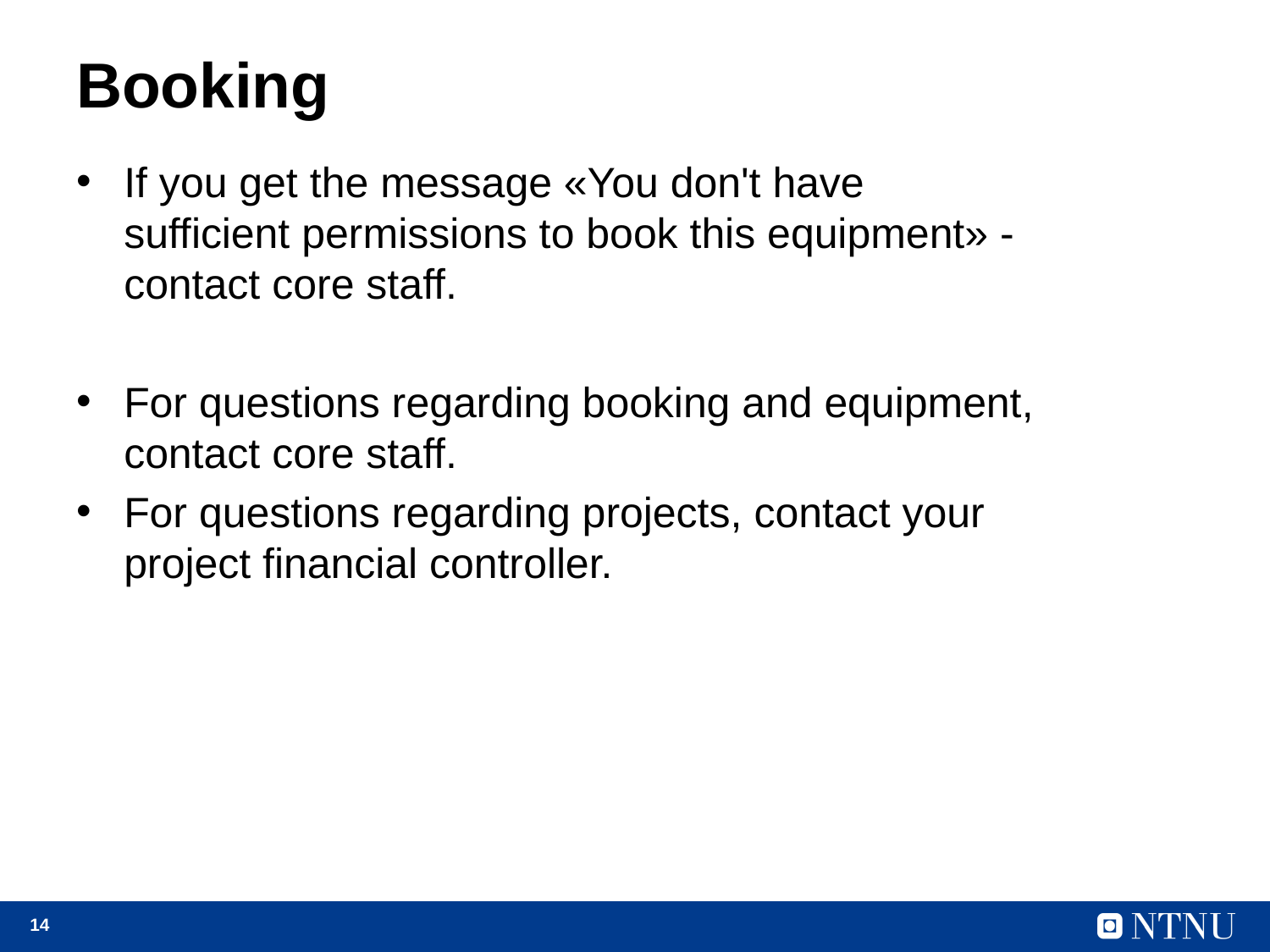

# Booking
If you get the message «You don't have sufficient permissions to book this equipment» - contact core staff.

For questions regarding booking and equipment, contact core staff.
For questions regarding projects, contact your project financial controller.